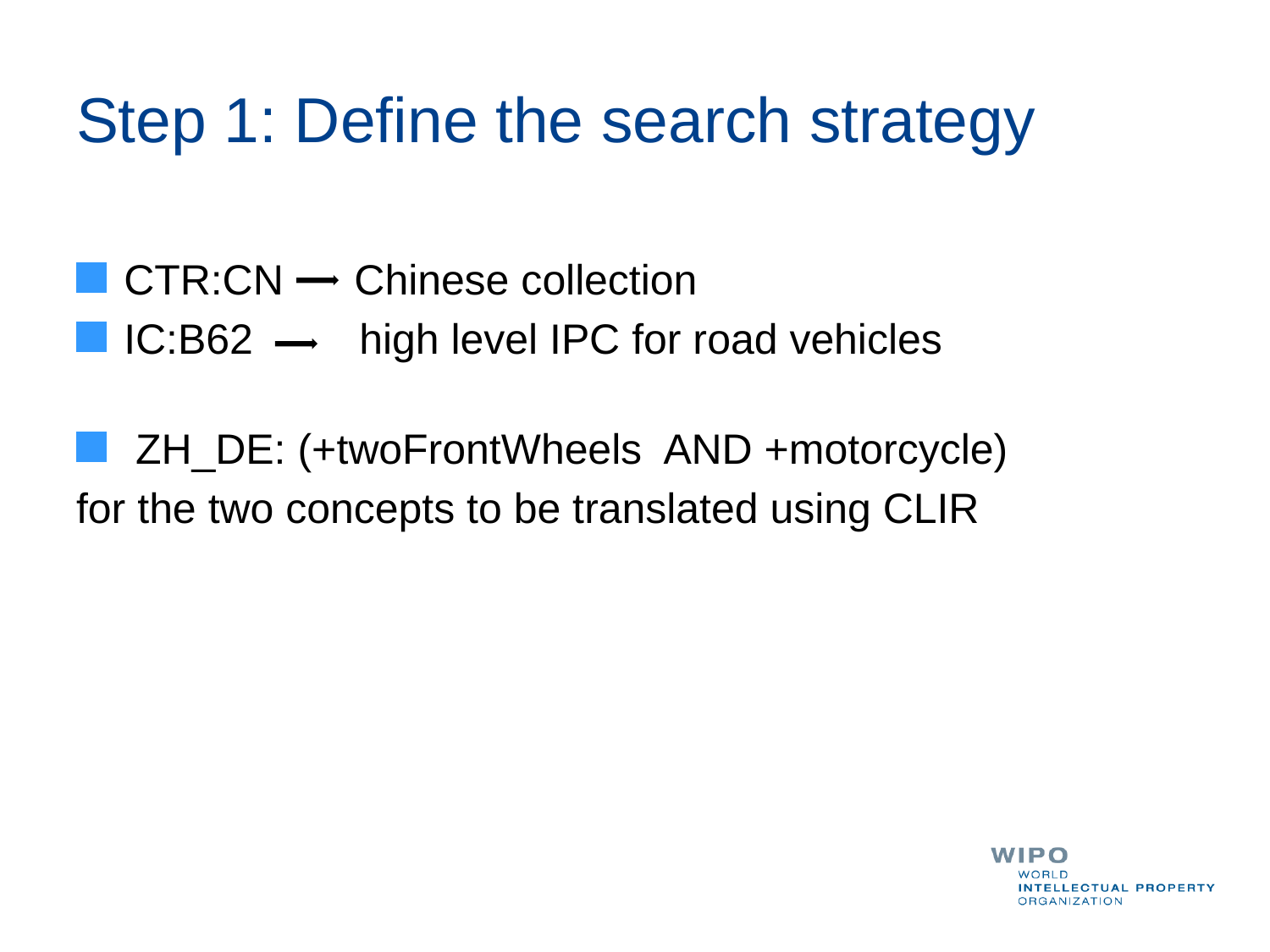

# Step 1: Define the search strategy
CTR:CN      Chinese collection
IC:B62         high level IPC for road vehicles
 ZH_DE: (+twoFrontWheels  AND +motorcycle)
for the two concepts to be translated using CLIR